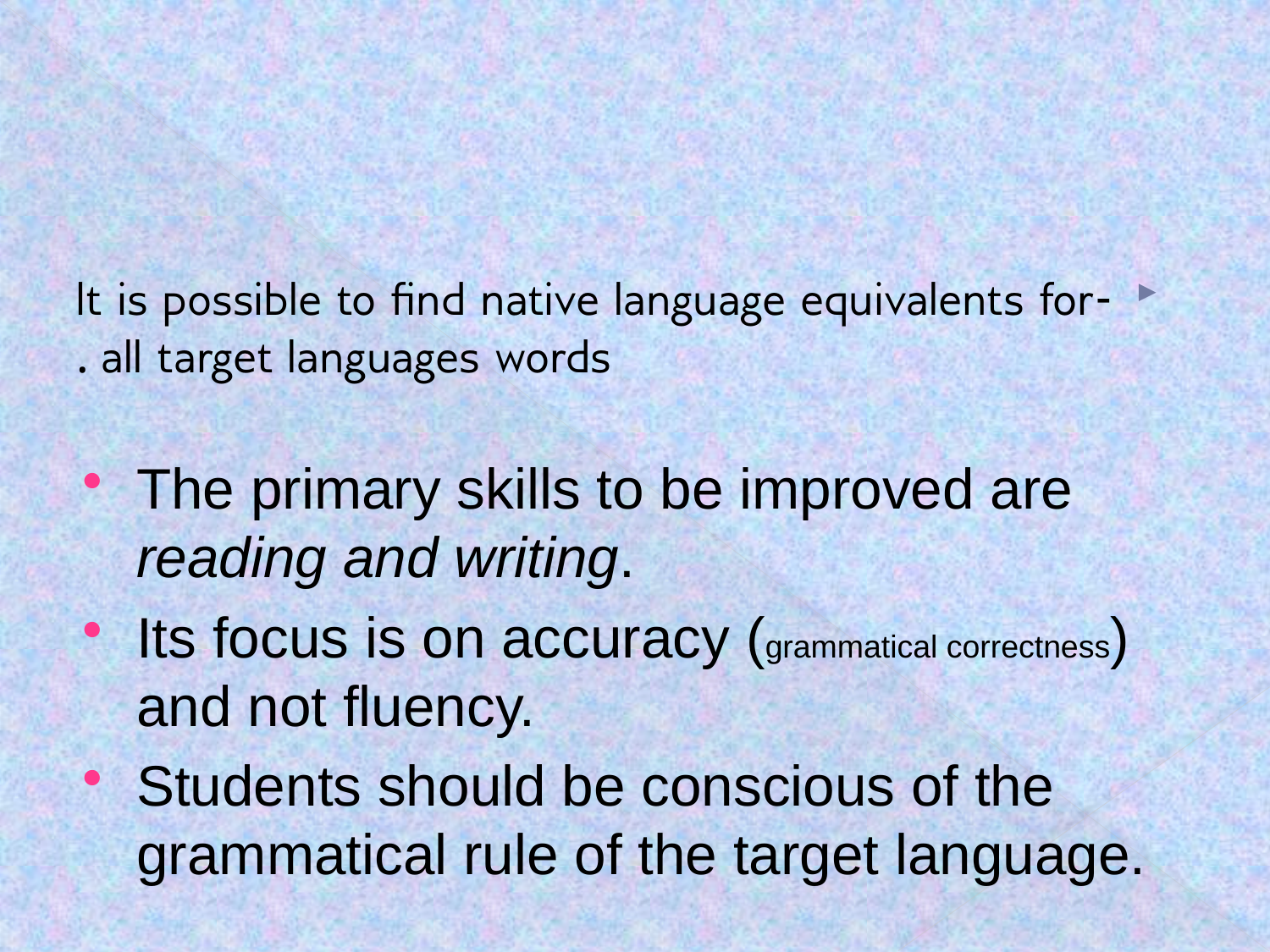

#
-It is possible to find native language equivalents for all target languages words .

The primary skills to be improved are reading and writing.
Its focus is on accuracy (grammatical correctness) and not fluency.
Students should be conscious of the grammatical rule of the target language.